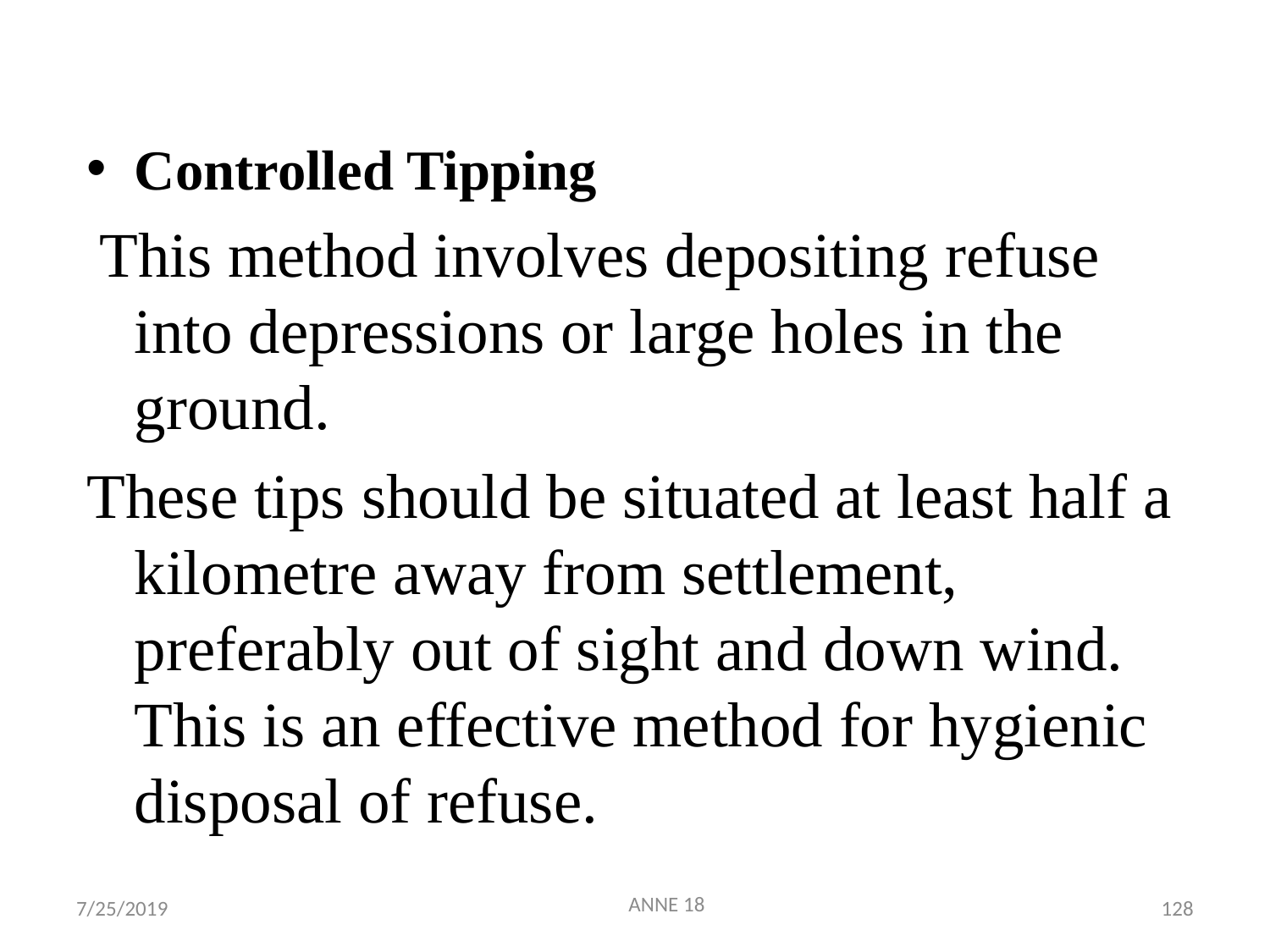

Controlled Tipping
 This method involves depositing refuse into depressions or large holes in the ground.
These tips should be situated at least half a kilometre away from settlement, preferably out of sight and down wind. This is an effective method for hygienic disposal of refuse.

ANNE 18
7/25/2019
128